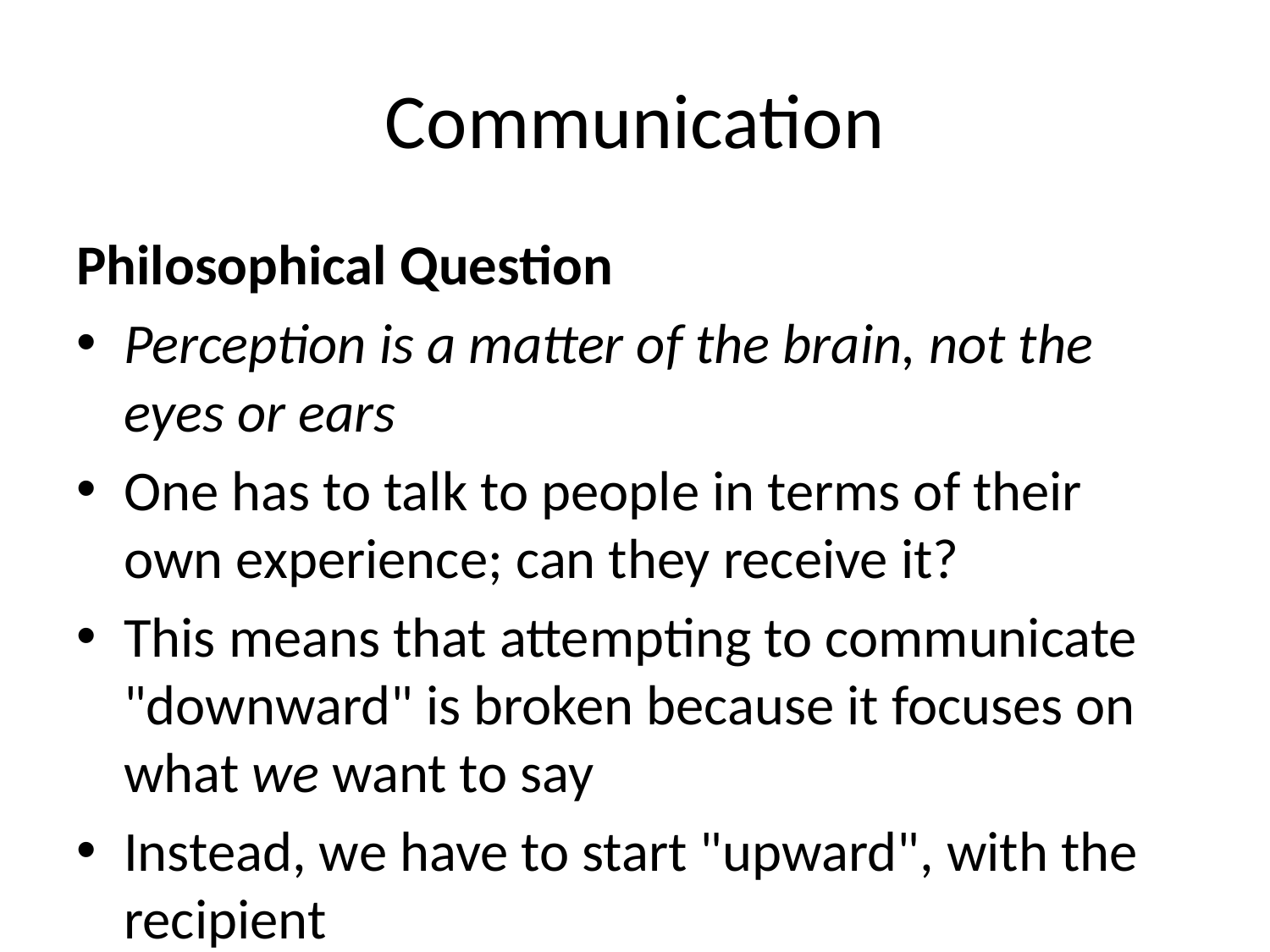

# Communication
Philosophical Question
Perception is a matter of the brain, not the eyes or ears
One has to talk to people in terms of their own experience; can they receive it?
This means that attempting to communicate "downward" is broken because it focuses on what we want to say
Instead, we have to start "upward", with the recipient